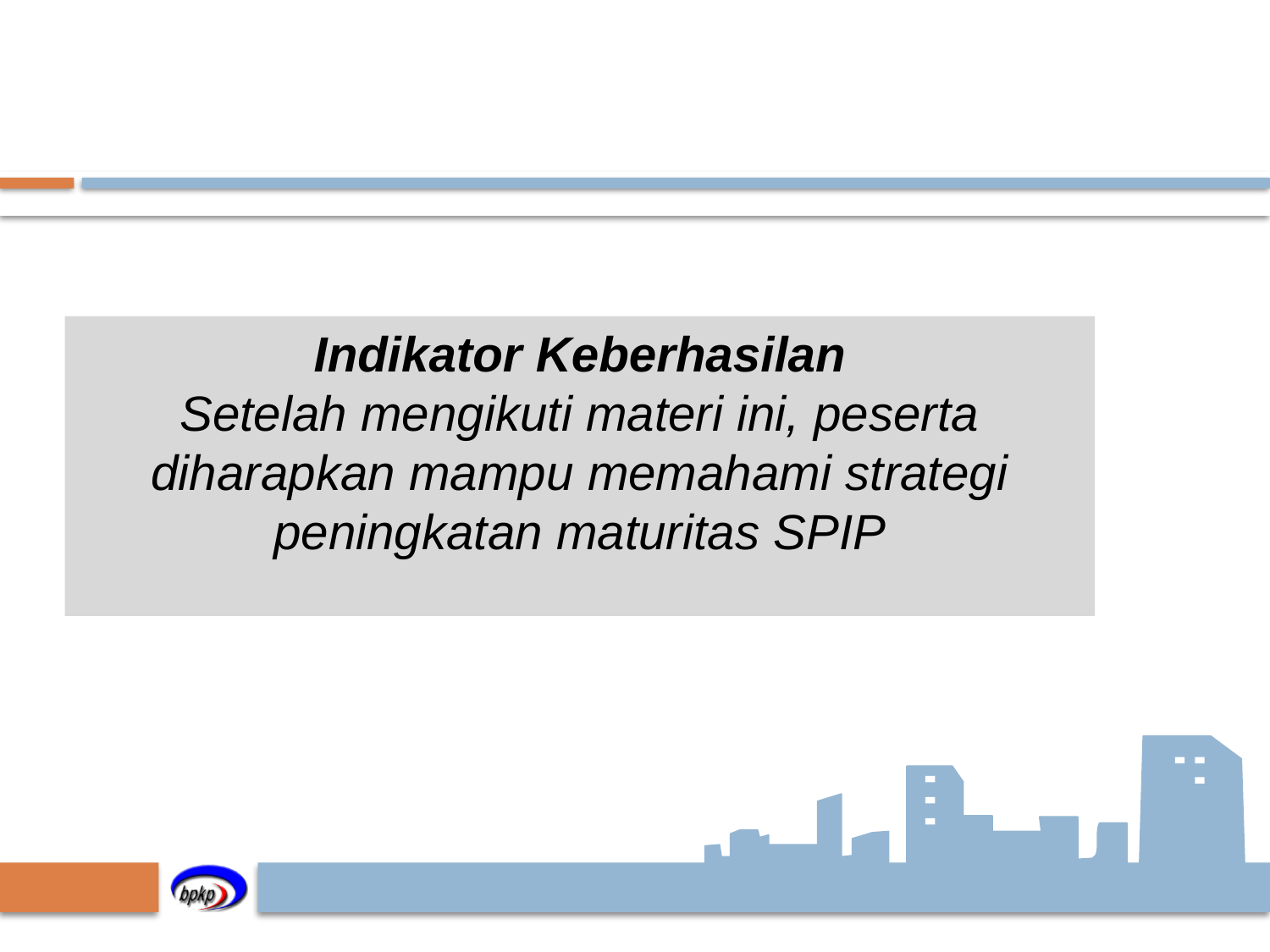

Indikator Keberhasilan
Setelah mengikuti materi ini, peserta diharapkan mampu memahami strategi peningkatan maturitas SPIP